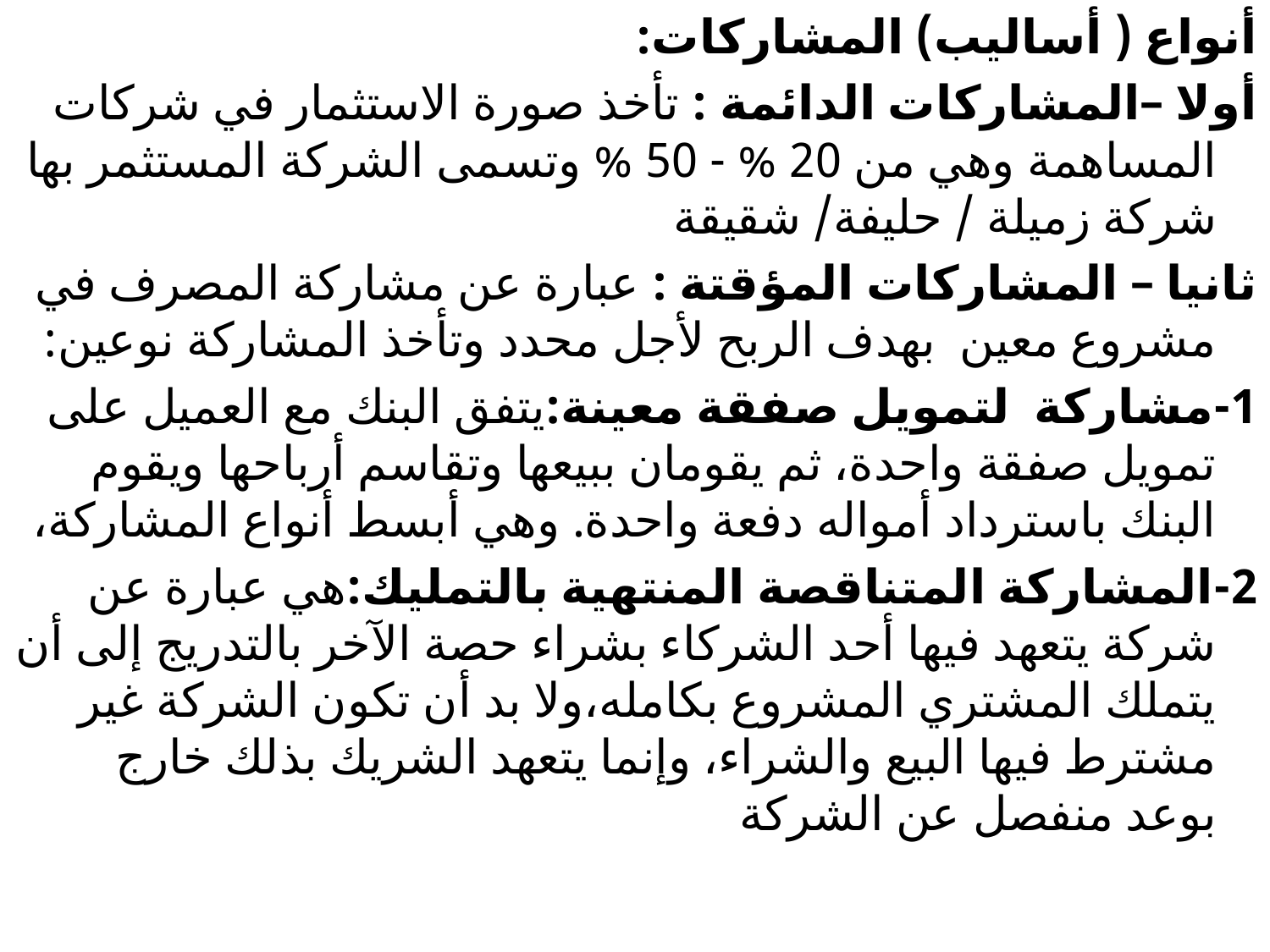

أنواع ( أساليب) المشاركات:
أولا –المشاركات الدائمة : تأخذ صورة الاستثمار في شركات المساهمة وهي من 20 % - 50 % وتسمى الشركة المستثمر بها شركة زميلة / حليفة/ شقيقة
ثانيا – المشاركات المؤقتة : عبارة عن مشاركة المصرف في مشروع معين  بهدف الربح لأجل محدد وتأخذ المشاركة نوعين:
1-مشاركة  لتمويل صفقة معينة:يتفق البنك مع العميل على تمويل صفقة واحدة، ثم يقومان ببيعها وتقاسم أرباحها ويقوم البنك باسترداد أمواله دفعة واحدة. وهي أبسط أنواع المشاركة،
2-المشاركة المتناقصة المنتهية بالتمليك:هي عبارة عن شركة يتعهد فيها أحد الشركاء بشراء حصة الآخر بالتدريج إلى أن يتملك المشتري المشروع بكامله،ولا بد أن تكون الشركة غير مشترط فيها البيع والشراء، وإنما يتعهد الشريك بذلك خارج بوعد منفصل عن الشركة